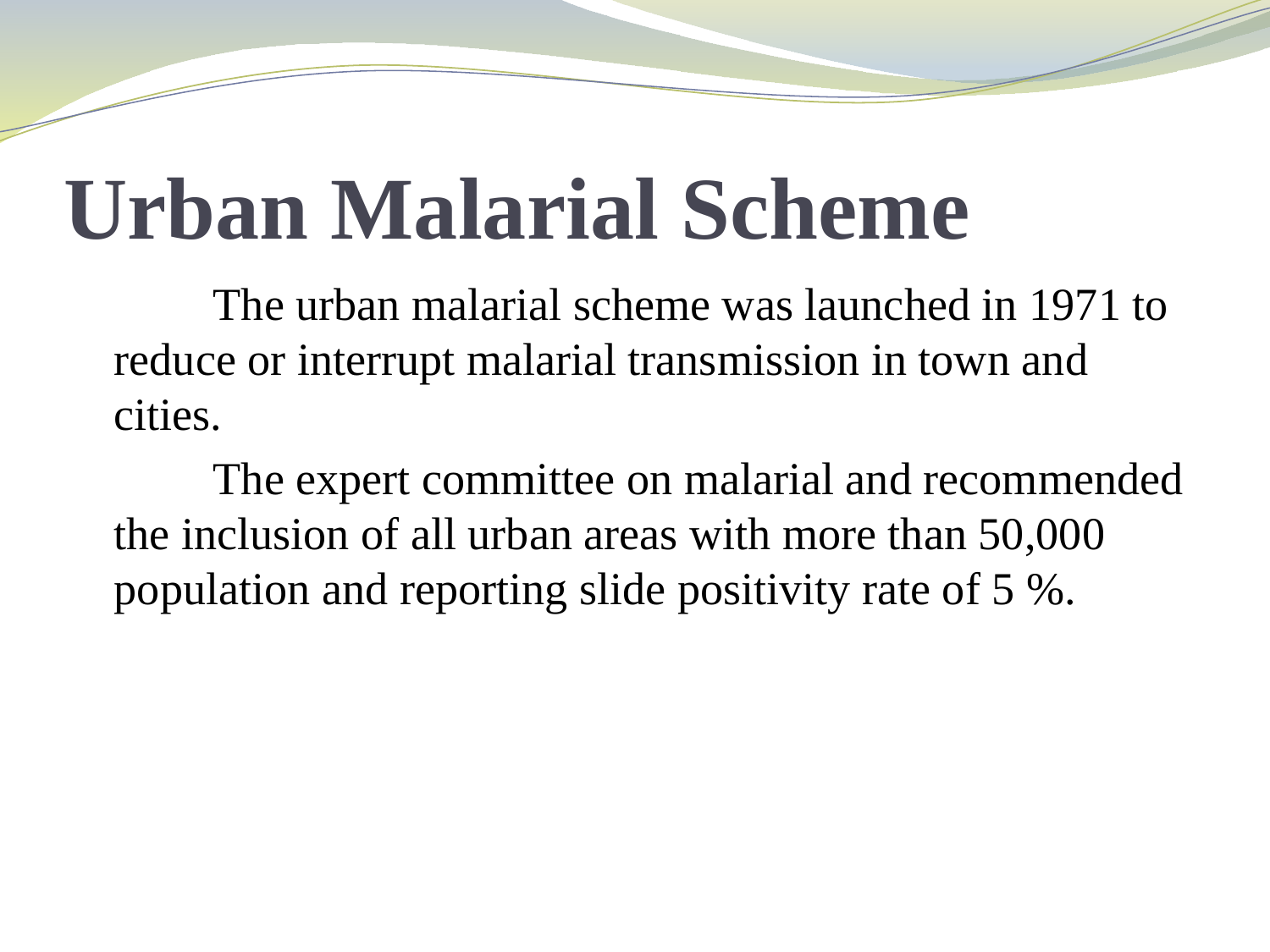

# Urban Malarial Scheme
            The urban malarial scheme was launched in 1971 to reduce or interrupt malarial transmission in town and cities.
            The expert committee on malarial and recommended the inclusion of all urban areas with more than 50,000 population and reporting slide positivity rate of 5 %.